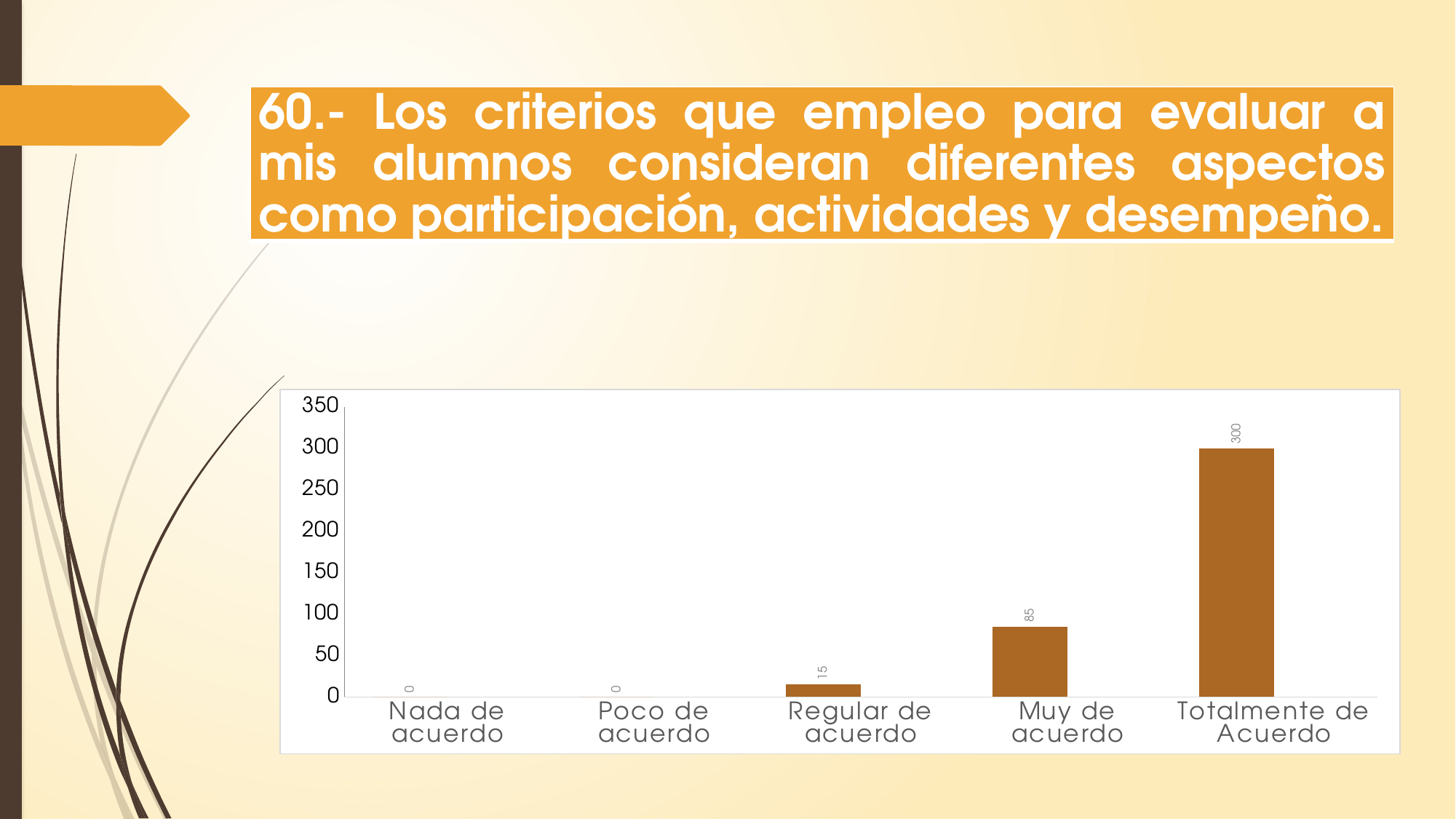

| 60.- Los criterios que empleo para evaluar a mis alumnos consideran diferentes aspectos como participación, actividades y desempeño. |
| --- |

### Chart

| Category |  | Los criterios que empleo para evaluar a mis alumnos consideran diferentes aspectos como participación, actividades y desempeño. |
|---|---|---|
| Nada de acuerdo | 0.0 | None |
| Poco de acuerdo | 0.0 | None |
| Regular de acuerdo | 15.0 | None |
| Muy de acuerdo | 85.0 | None |
| Totalmente de Acuerdo | 300.0 | None |